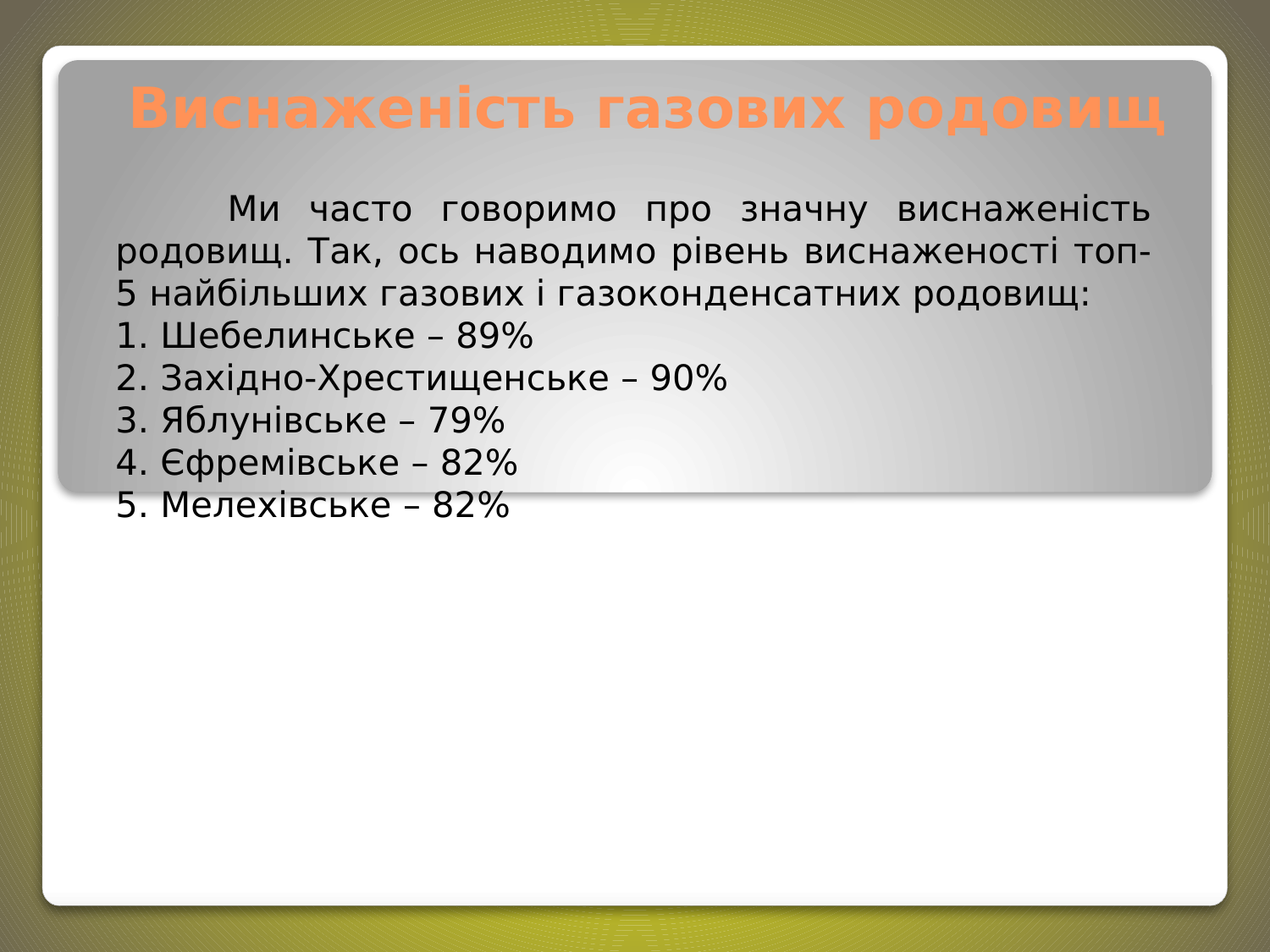

# Виснаженість газових родовищ
    Ми часто говоримо про значну виснаженість родовищ. Так, ось наводимо рівень виснаженості топ-5 найбільших газових і газоконденсатних родовищ:
1. Шебелинське – 89%
2. Західно-Хрестищенське – 90%
3. Яблунівське – 79%
4. Єфремівське – 82%
5. Мелехівське – 82%